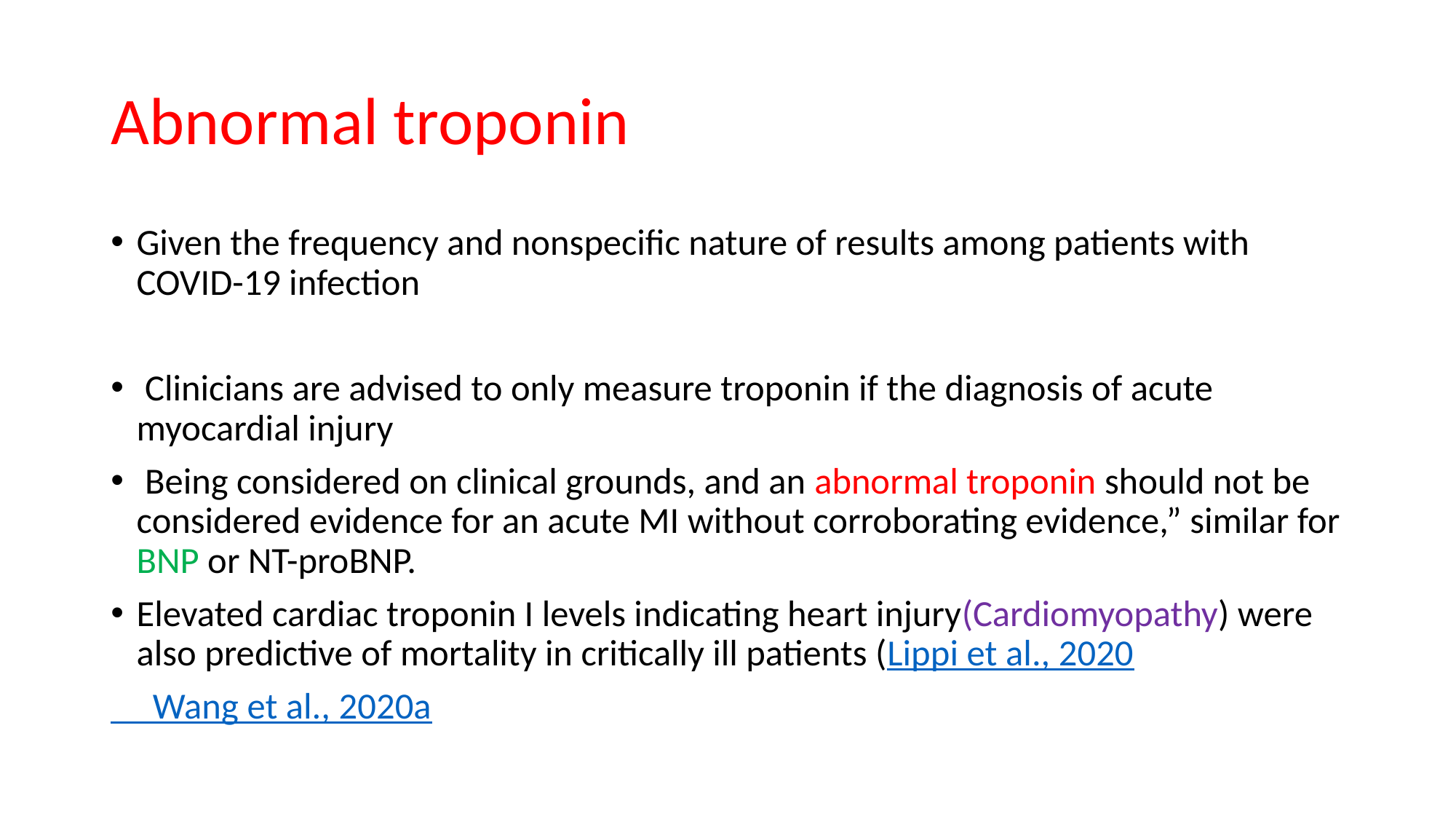

# Abnormal troponin
Given the frequency and nonspecific nature of results among patients with COVID-19 infection

 Clinicians are advised to only measure troponin if the diagnosis of acute myocardial injury
 Being considered on clinical grounds, and an abnormal troponin should not be considered evidence for an acute MI without corroborating evidence,” similar for BNP or NT-proBNP.
Elevated cardiac troponin I levels indicating heart injury(Cardiomyopathy) were also predictive of mortality in critically ill patients (Lippi et al., 2020
     Wang et al., 2020a